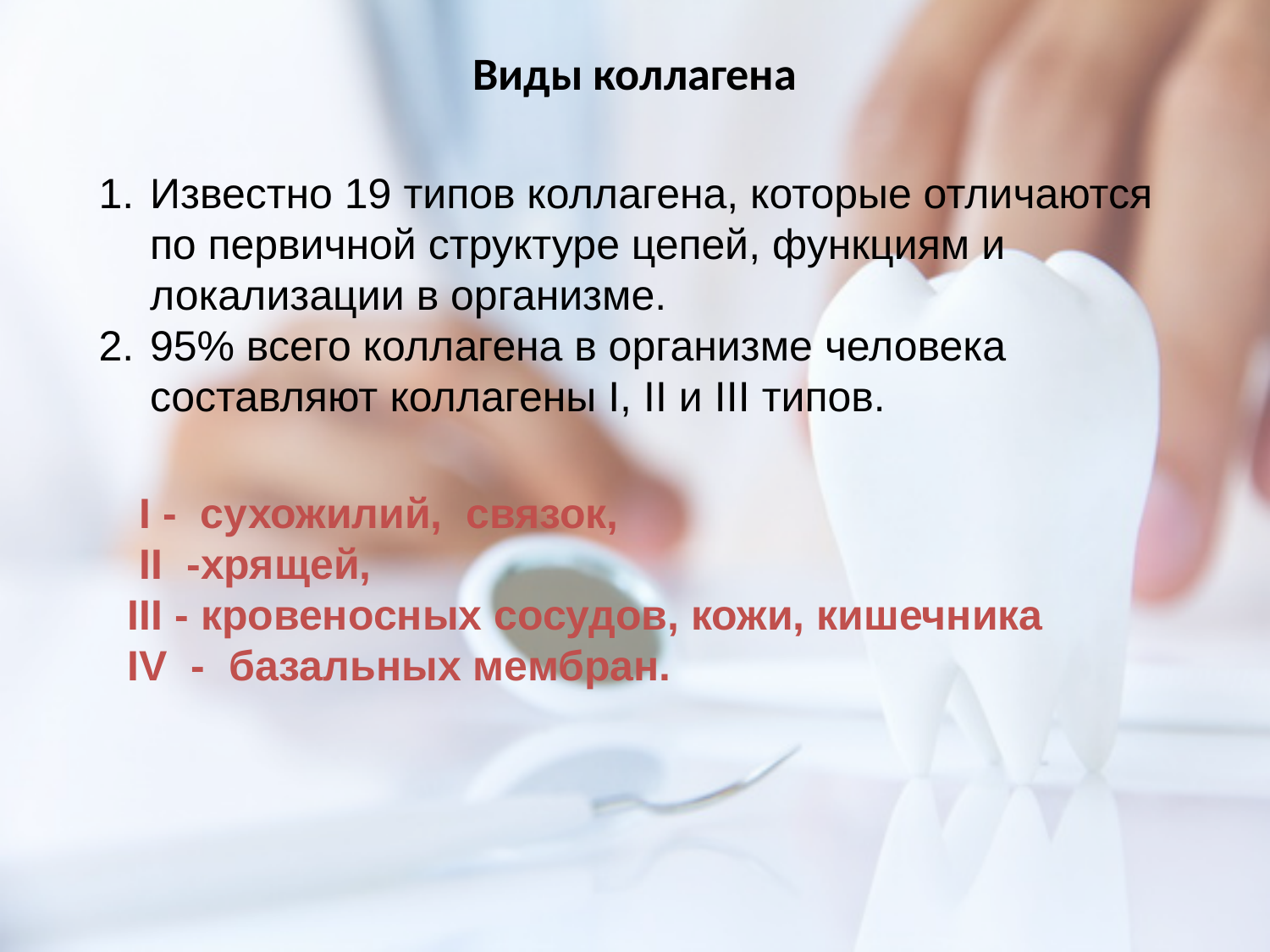

# Виды коллагена
Известно 19 типов коллагена, которые отличаются по первичной структуре цепей, функциям и локализации в организме.
95% всего коллагена в организме человека составляют коллагены I, II и III типов.
 I -  сухожилий,  связок,
 II  -хрящей,
III - кровеносных сосудов, кожи, кишечника
IV  -  базальных мембран.